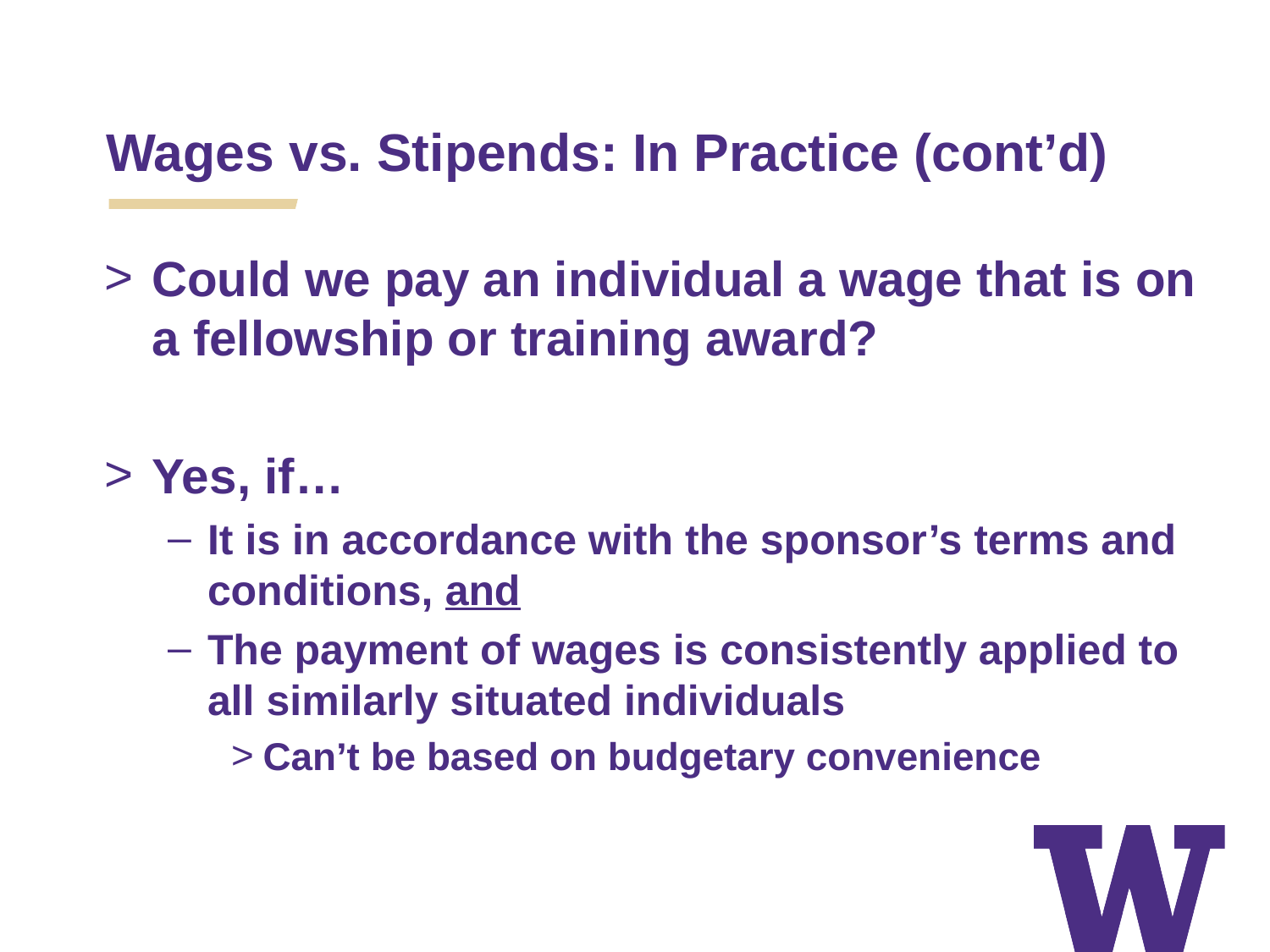

Wages vs. Stipends: In Practice (cont’d)
Could we pay an individual a wage that is on a fellowship or training award?

Yes, if…
It is in accordance with the sponsor’s terms and conditions, and
The payment of wages is consistently applied to all similarly situated individuals
Can’t be based on budgetary convenience